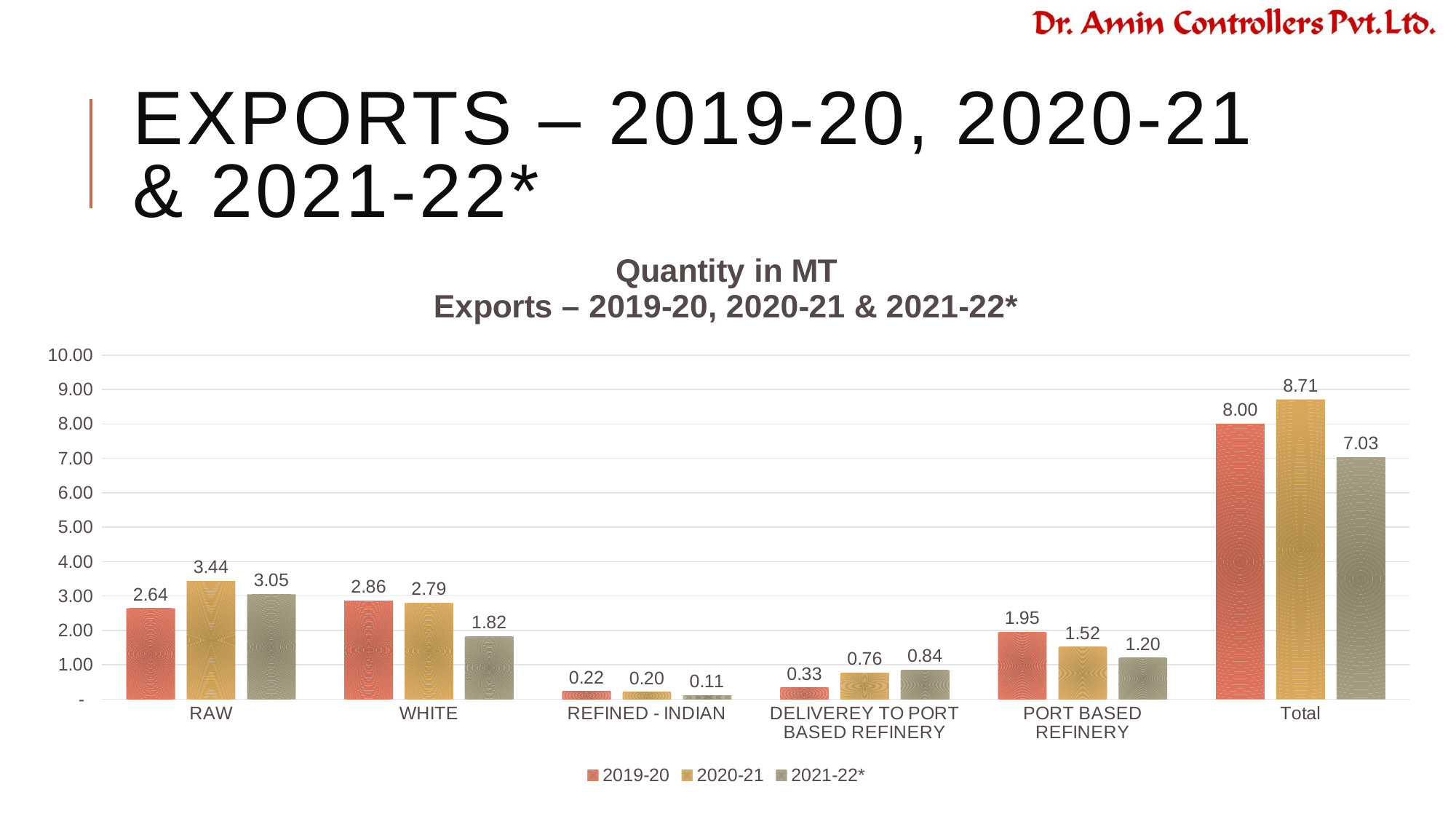

# Exports – 2019-20, 2020-21 & 2021-22*

### Chart: Quantity in MT Exports – 2019-20, 2020-21 & 2021-22*

| Category | 2019-20 | 2020-21 | 2021-22* |
|---|---|---|---|
| RAW | 2.6383658170000004 | 3.4358976000000006 | 3.0477545 |
| WHITE | 2.860854911000001 | 2.7910412600000005 | 1.8230216499999998 |
| REFINED - INDIAN | 0.2232396999999988 | 0.2014934999999838 | 0.1132493 |
| DELIVEREY TO PORT BASED REFINERY | 0.33110498 | 0.7625257499999994 | 0.8424179299999991 |
| PORT BASED REFINERY | 1.9459573000000001 | 1.51869425 | 1.2018873900000002 |
| Total | 7.999522708 | 8.709652359999984 | 7.028330769999998 |